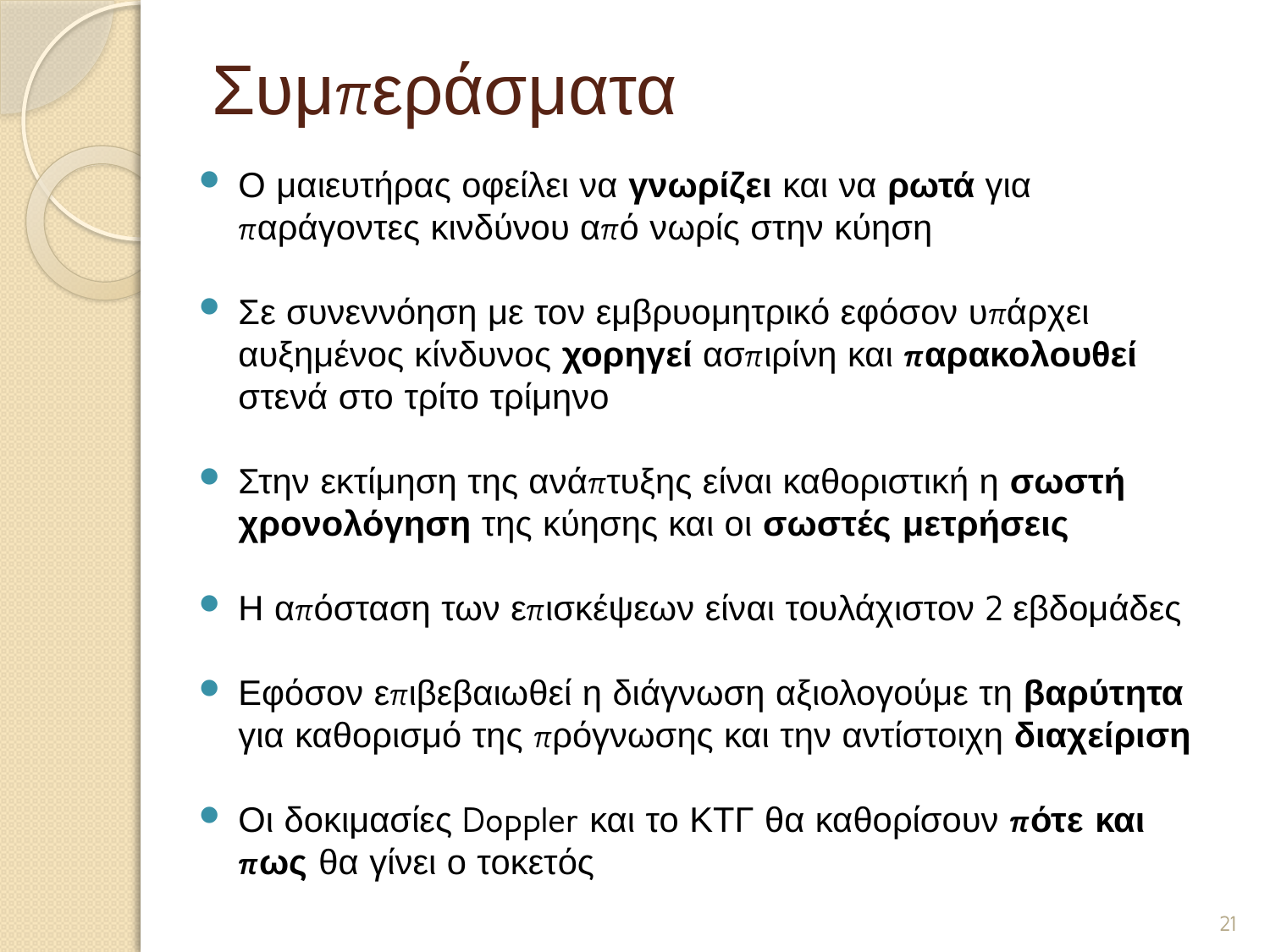

# Συμπεράσματα
Ο μαιευτήρας οφείλει να γνωρίζει και να ρωτά για παράγοντες κινδύνου από νωρίς στην κύηση

Σε συνεννόηση με τον εμβρυομητρικό εφόσον υπάρχει αυξημένος κίνδυνος χορηγεί ασπιρίνη και παρακολουθεί στενά στο τρίτο τρίμηνο

Στην εκτίμηση της ανάπτυξης είναι καθοριστική η σωστή χρονολόγηση της κύησης και οι σωστές μετρήσεις

Η απόσταση των επισκέψεων είναι τουλάχιστον 2 εβδομάδες

Εφόσον επιβεβαιωθεί η διάγνωση αξιολογούμε τη βαρύτητα για καθορισμό της πρόγνωσης και την αντίστοιχη διαχείριση

Οι δοκιμασίες Doppler και το ΚΤΓ θα καθορίσουν πότε και πως θα γίνει ο τοκετός
21